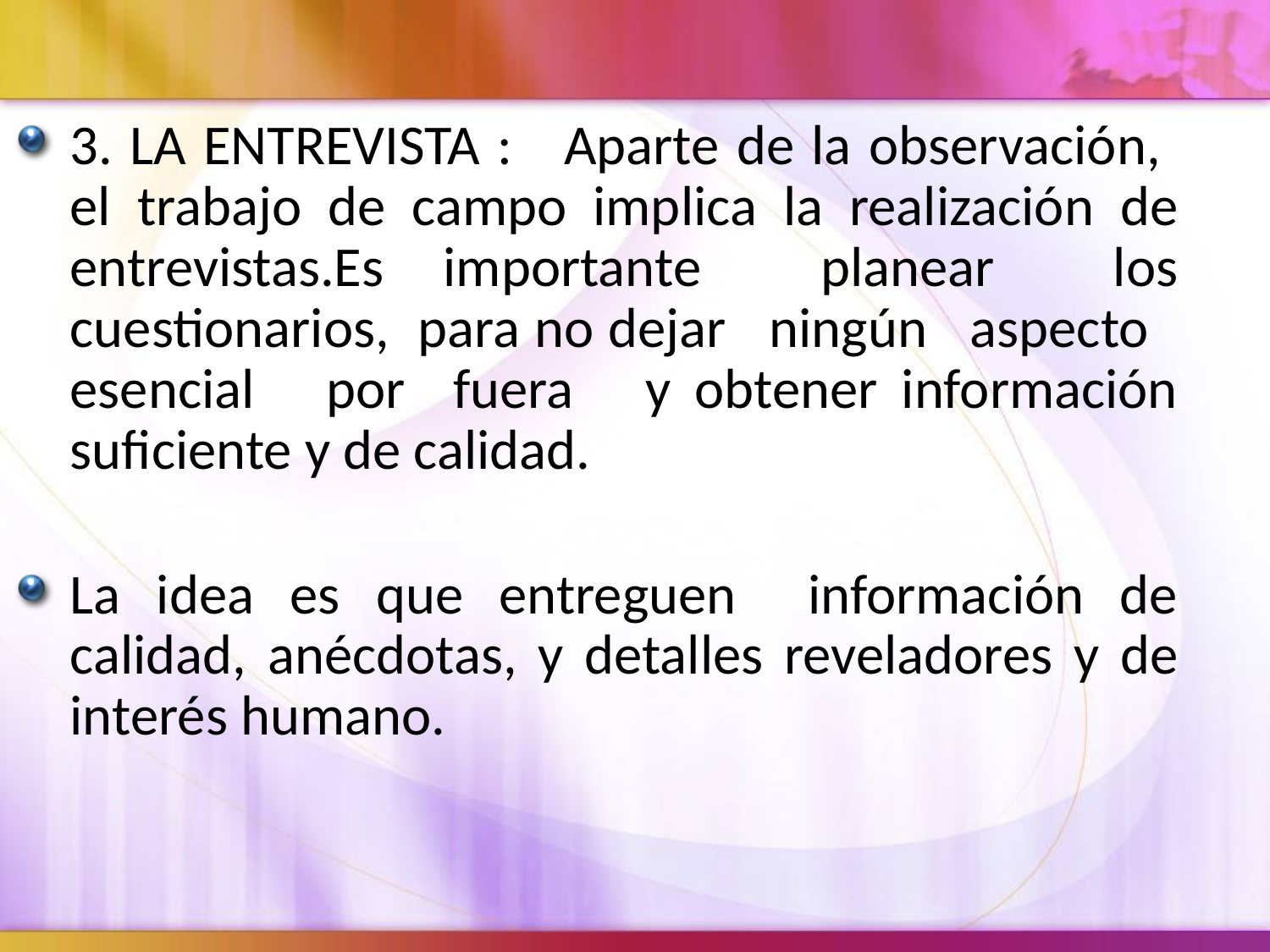

3. LA ENTREVISTA :   Aparte de la observación,  el trabajo de campo implica la realización de entrevistas.Es importante  planear  los cuestionarios,  para no dejar   ningún   aspecto   esencial   por  fuera   y obtener información suficiente y de calidad.

La idea es que entreguen  información de calidad, anécdotas, y detalles reveladores y de interés humano.